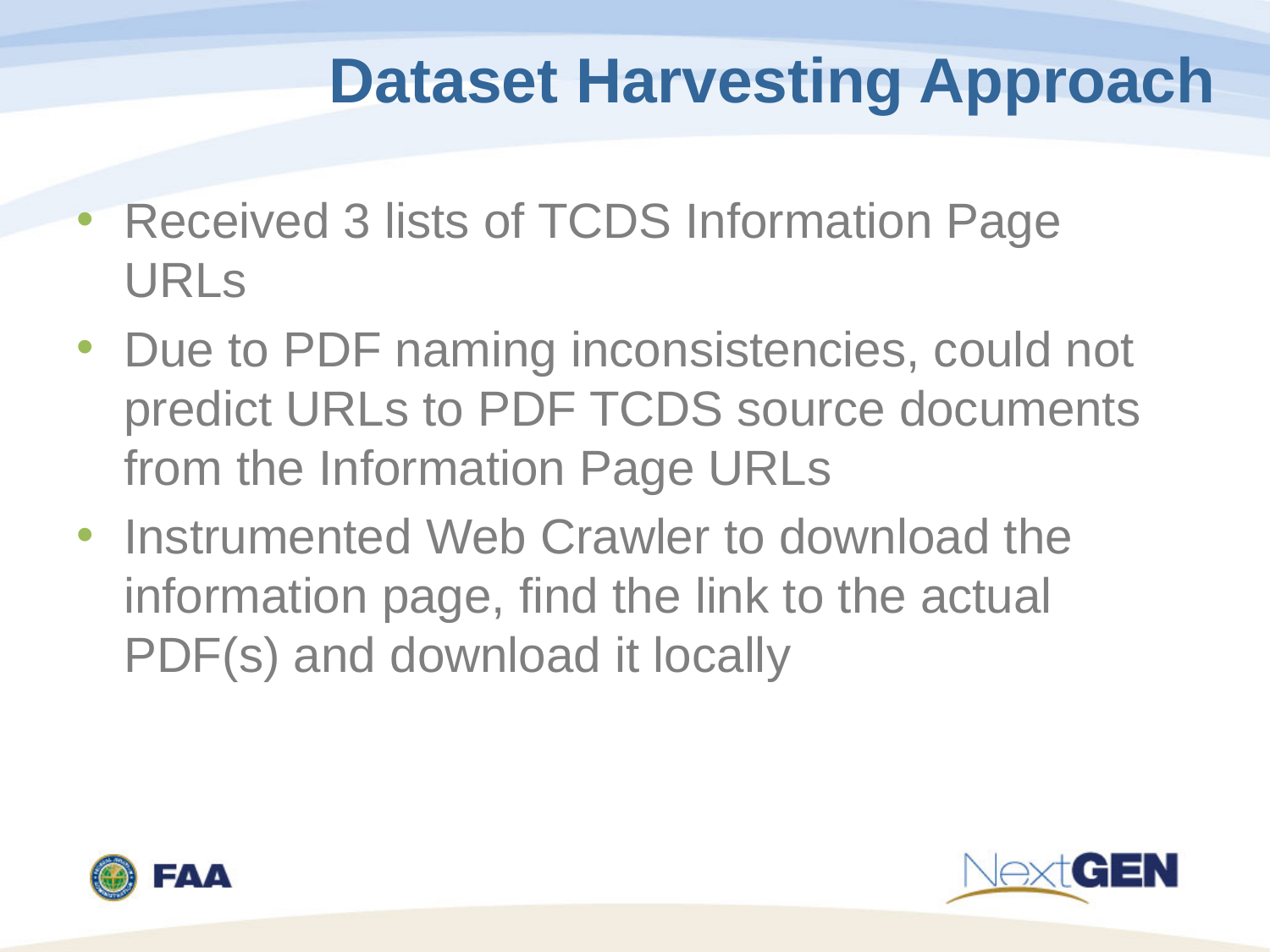

# Dataset Harvesting Approach
Received 3 lists of TCDS Information Page URLs
Due to PDF naming inconsistencies, could not predict URLs to PDF TCDS source documents from the Information Page URLs
Instrumented Web Crawler to download the information page, find the link to the actual PDF(s) and download it locally